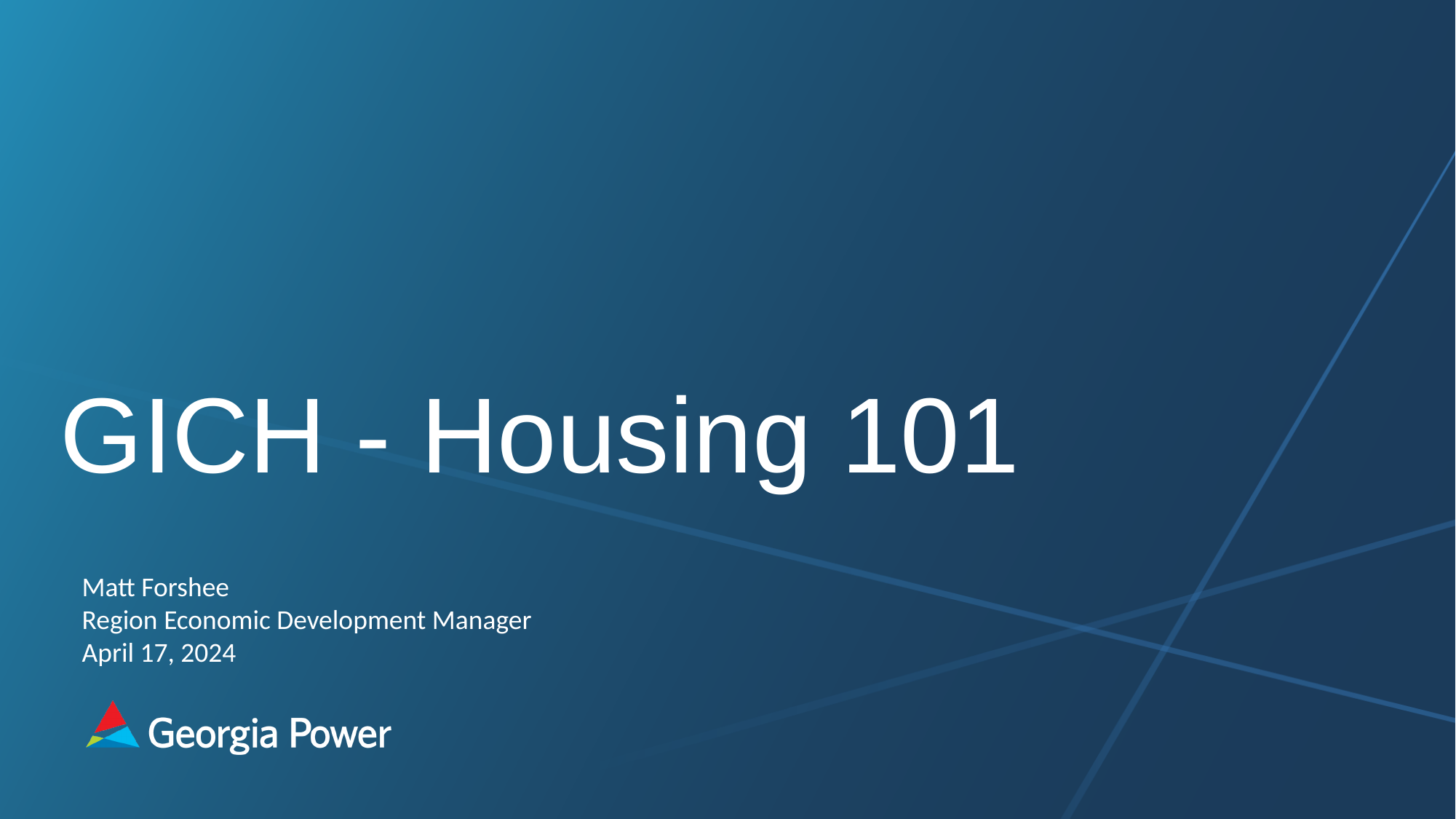

# GICH - Housing 101
Matt Forshee
Region Economic Development Manager
April 17, 2024